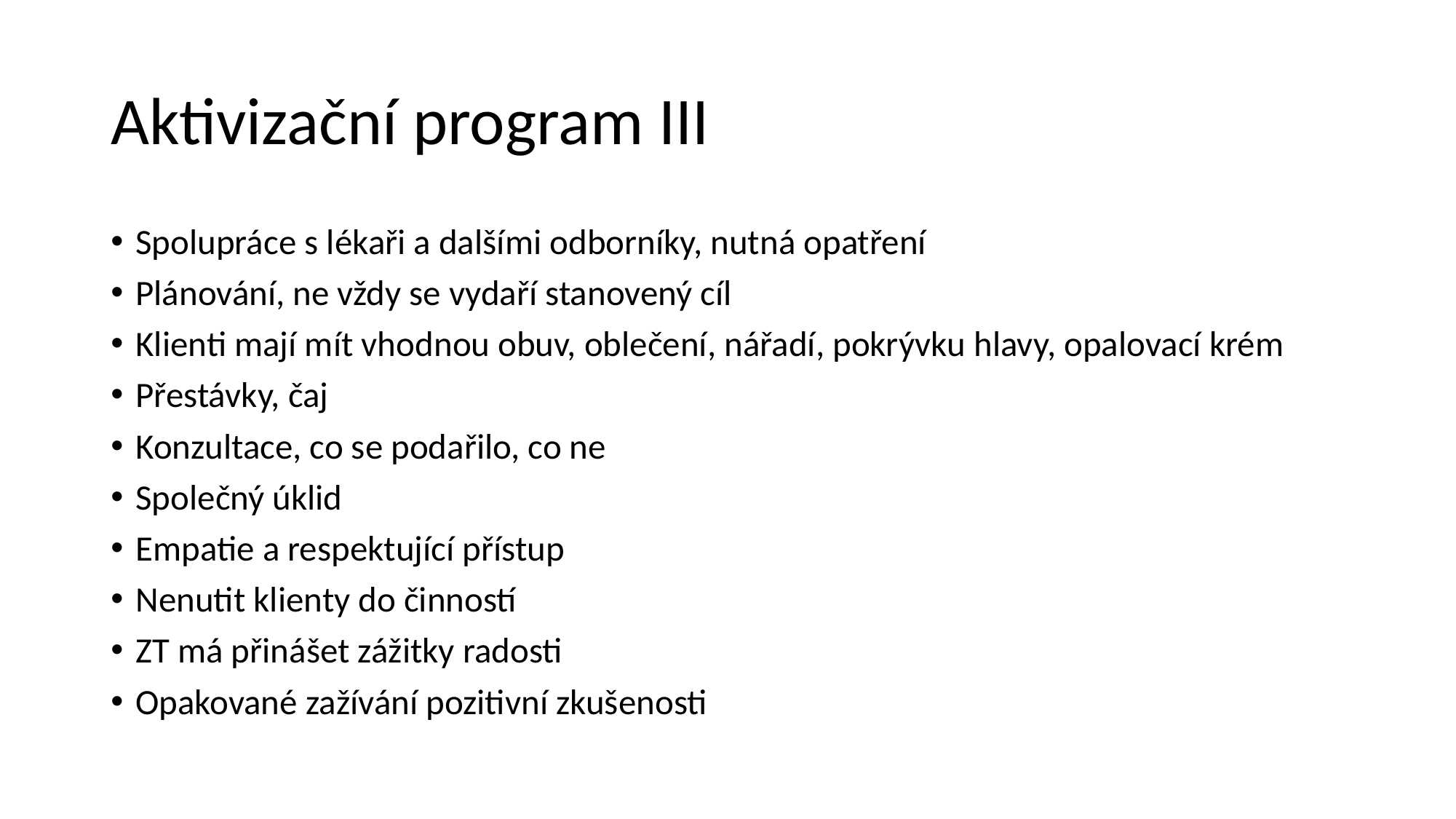

# Aktivizační program III
Spolupráce s lékaři a dalšími odborníky, nutná opatření
Plánování, ne vždy se vydaří stanovený cíl
Klienti mají mít vhodnou obuv, oblečení, nářadí, pokrývku hlavy, opalovací krém
Přestávky, čaj
Konzultace, co se podařilo, co ne
Společný úklid
Empatie a respektující přístup
Nenutit klienty do činností
ZT má přinášet zážitky radosti
Opakované zažívání pozitivní zkušenosti